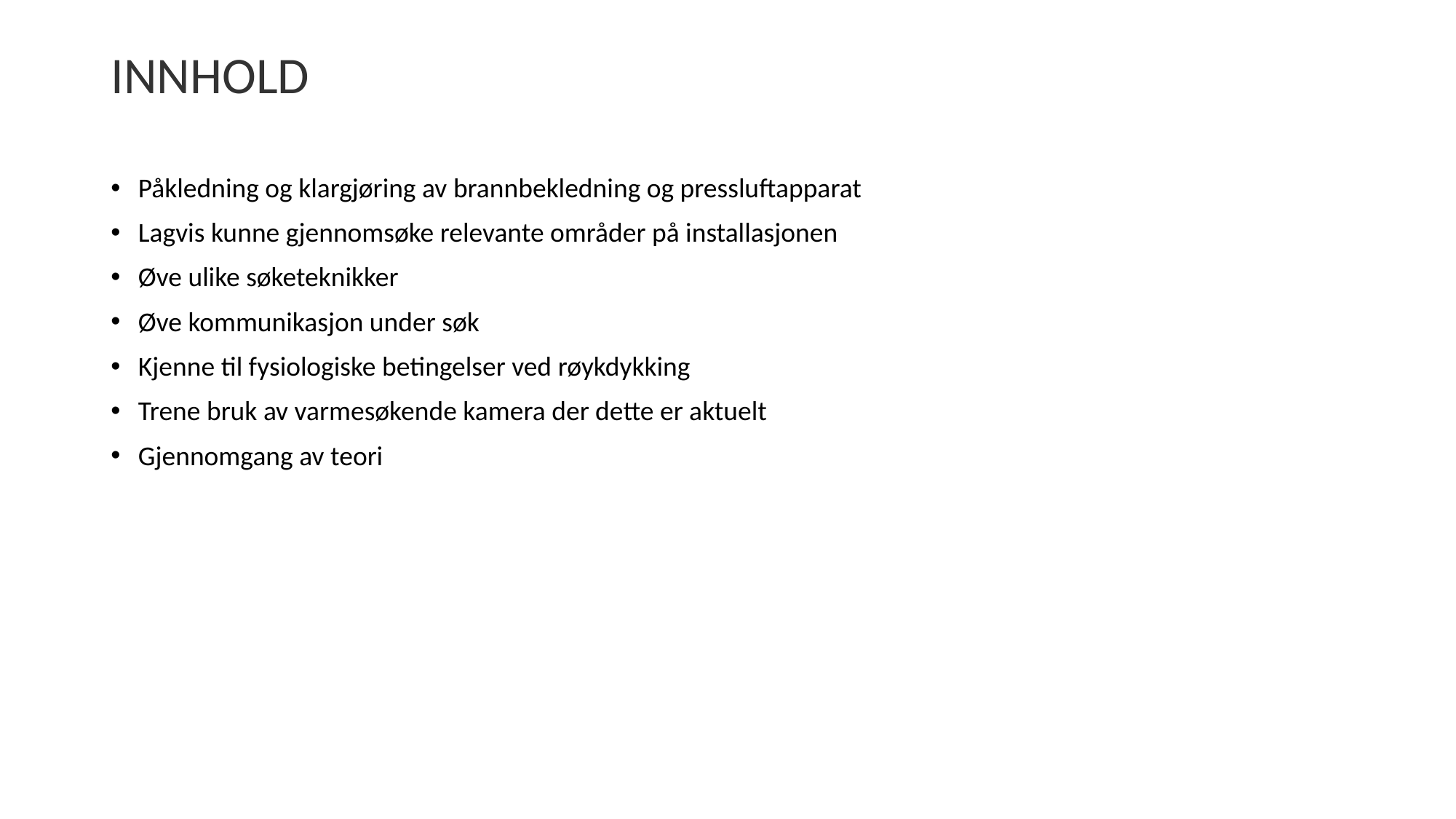

# INNHOLD
Påkledning og klargjøring av brannbekledning og pressluftapparat
Lagvis kunne gjennomsøke relevante områder på installasjonen
Øve ulike søketeknikker
Øve kommunikasjon under søk
Kjenne til fysiologiske betingelser ved røykdykking
Trene bruk av varmesøkende kamera der dette er aktuelt
Gjennomgang av teori